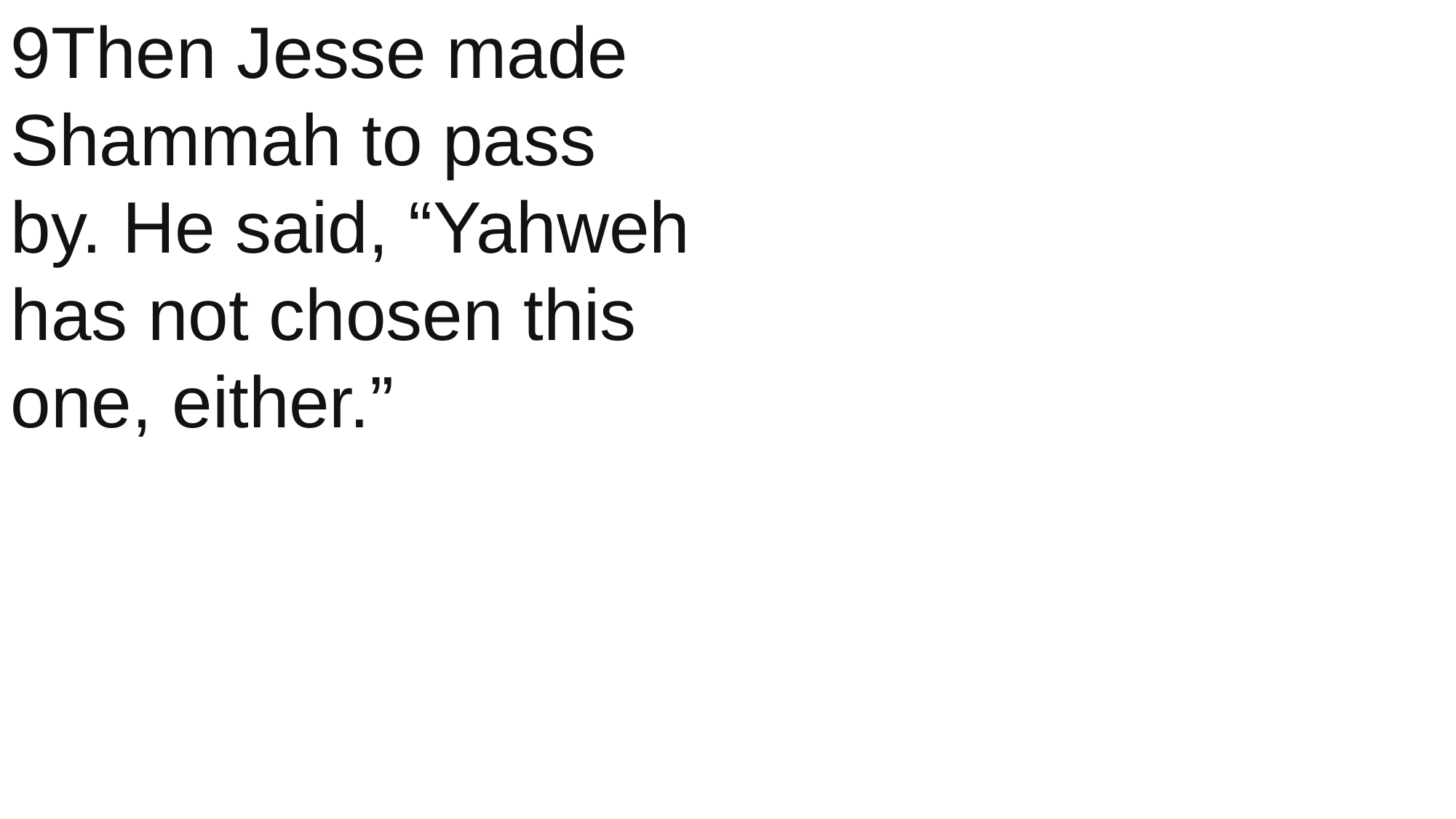

9Then Jesse made Shammah to pass by. He said, “Yahweh has not chosen this one, either.”
1 Samuel